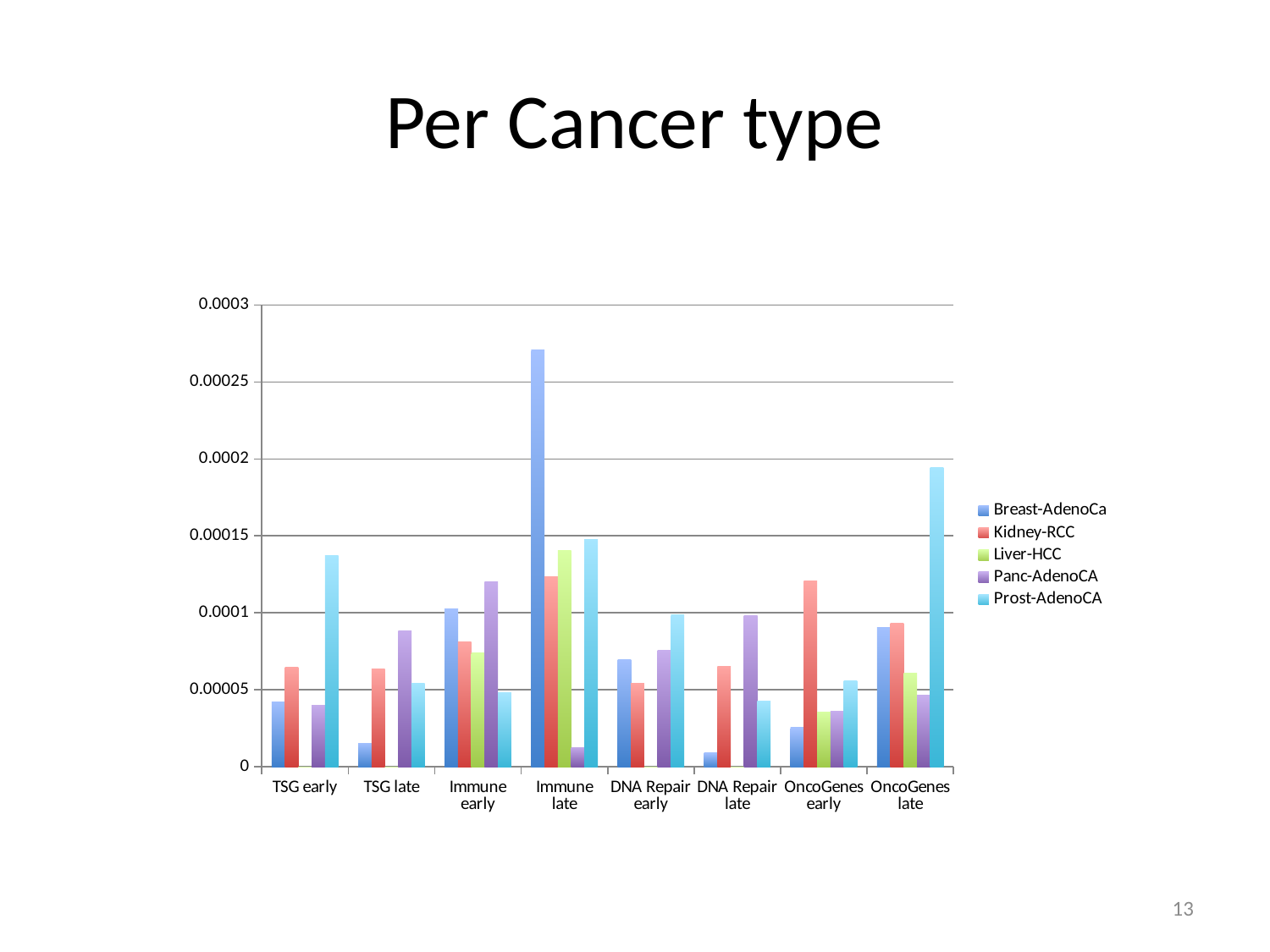

# Per Cancer type

### Chart

| Category | Breast-AdenoCa | Kidney-RCC | Liver-HCC | Panc-AdenoCA | Prost-AdenoCA |
|---|---|---|---|---|---|
| TSG early | 4.19163211033385e-05 | 6.46999658410676e-05 | 0.0 | 4.00984741946097e-05 | 0.000136977972598478 |
| TSG late | 1.5425e-05 | 6.35442e-05 | 0.0 | 8.82228111666632e-05 | 5.43246e-05 |
| Immune early | 0.000102774805886807 | 8.12878e-05 | 7.37996023410197e-05 | 0.000120301 | 4.82693e-05 |
| Immune late | 0.000270507336205514 | 0.000123320986145388 | 0.000140387300455532 | 1.24578e-05 | 0.000147717 |
| DNA Repair early | 6.94669786163308e-05 | 5.4235e-05 | 0.0 | 7.5387e-05 | 9.85150355443905e-05 |
| DNA Repair late | 9.34302540123375e-06 | 6.53991882062058e-05 | 0.0 | 9.80560803588661e-05 | 4.27157222747894e-05 |
| OncoGenes early | 2.56141e-05 | 0.000120683 | 3.53664e-05 | 3.61317e-05 | 5.58177690822895e-05 |
| OncoGenes late | 9.04197e-05 | 9.3278401091779e-05 | 6.05979876960319e-05 | 4.62628e-05 | 0.000194231004893171 |
13